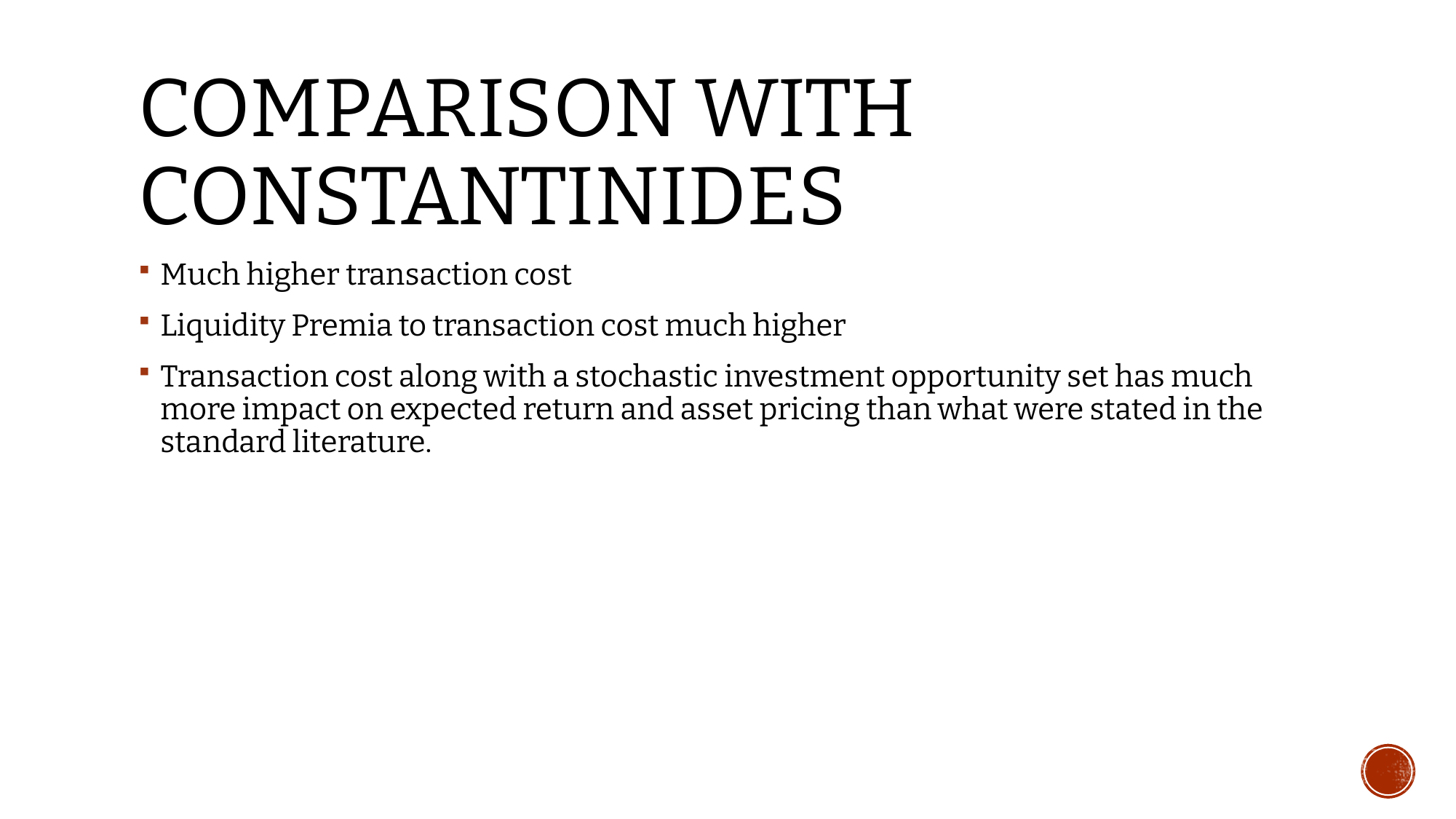

# Comparison with Constantinides
Much higher transaction cost
Liquidity Premia to transaction cost much higher
Transaction cost along with a stochastic investment opportunity set has much more impact on expected return and asset pricing than what were stated in the standard literature.